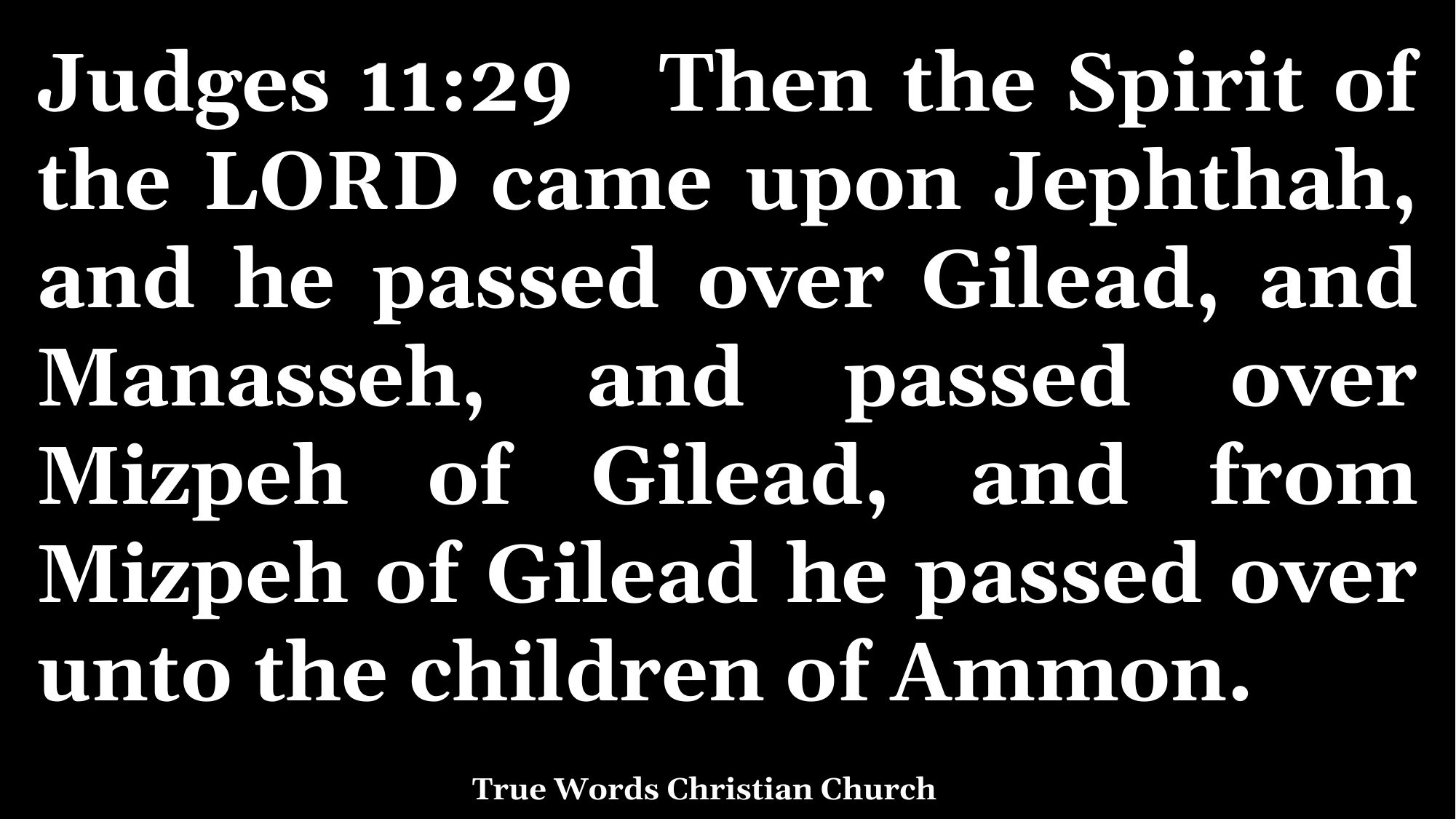

Judges 11:29   Then the Spirit of the LORD came upon Jephthah, and he passed over Gilead, and Manasseh, and passed over Mizpeh of Gilead, and from Mizpeh of Gilead he passed over unto the children of Ammon.
True Words Christian Church